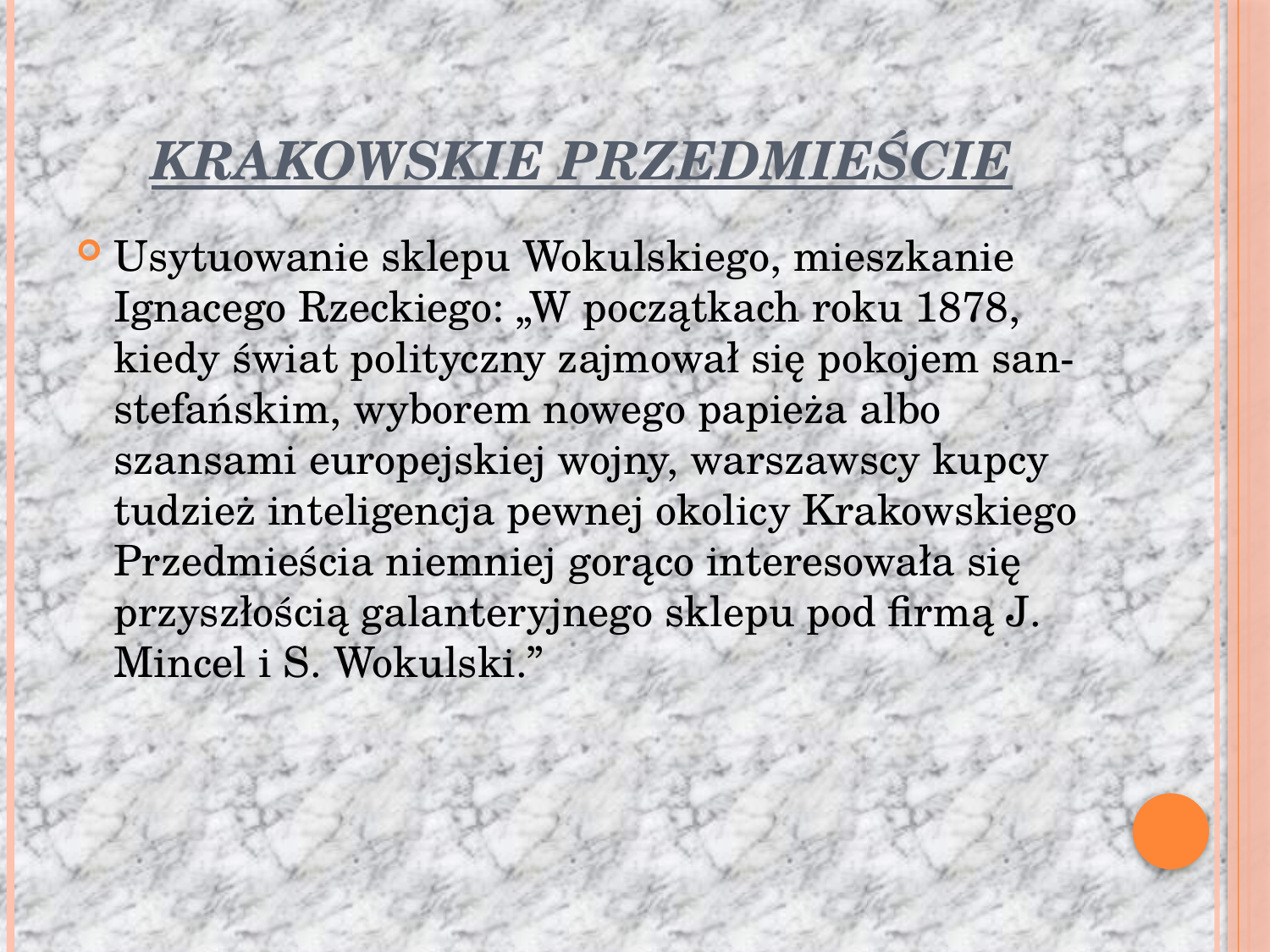

# KRAKOWSKIE PRZEDMIEŚCIE
Usytuowanie sklepu Wokulskiego, mieszkanie Ignacego Rzeckiego: „W początkach roku 1878, kiedy świat polityczny zajmował się pokojem san-stefańskim, wyborem nowego papieża albo szansami europejskiej wojny, warszawscy kupcy tudzież inteligencja pewnej okolicy Krakowskiego Przedmieścia niemniej gorąco interesowała się przyszłością galanteryjnego sklepu pod firmą J. Mincel i S. Wokulski.”